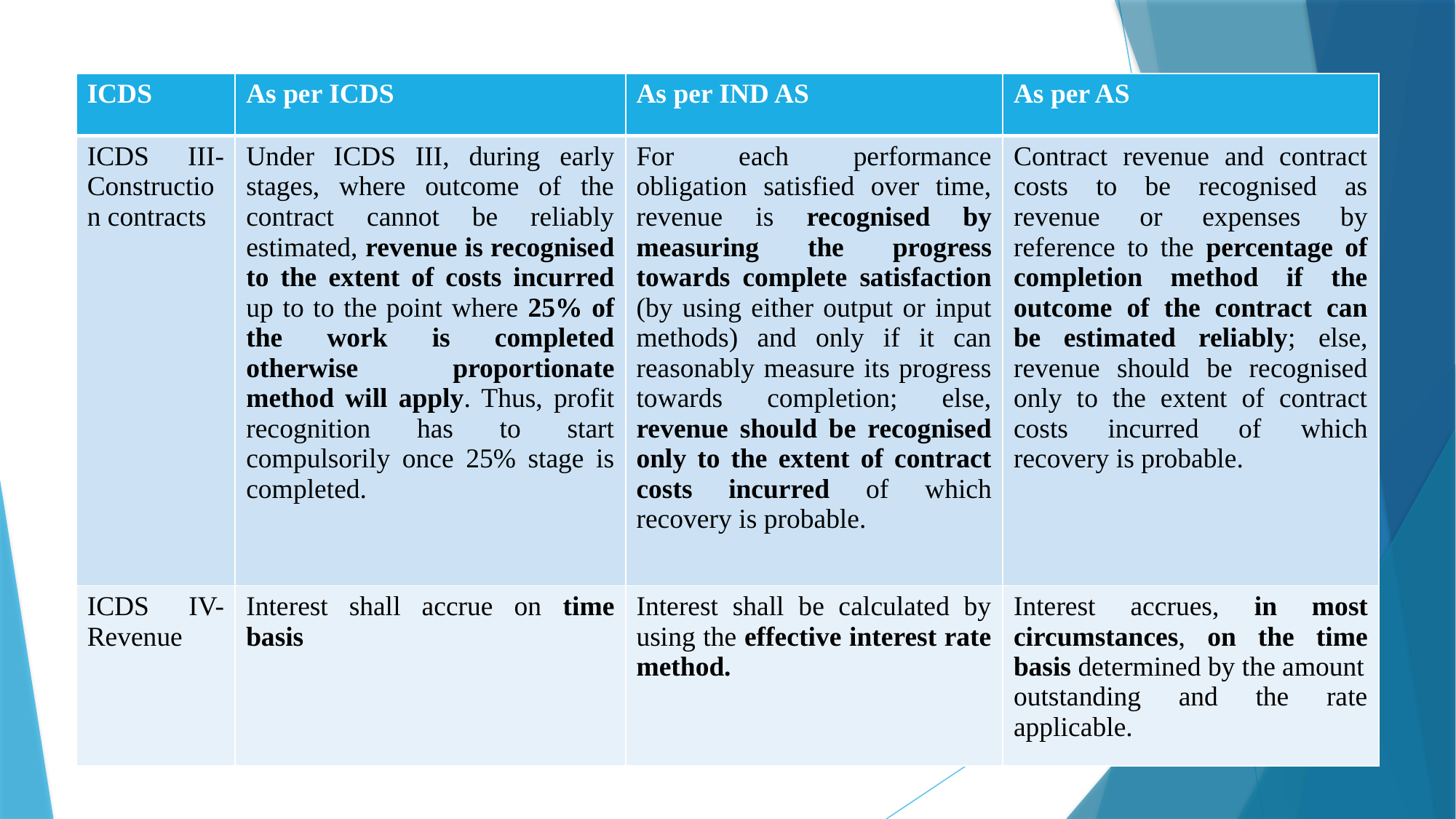

| ICDS | As per ICDS | As per IND AS | As per AS |
| --- | --- | --- | --- |
| ICDS III- Construction contracts | Under ICDS III, during early stages, where outcome of the contract cannot be reliably estimated, revenue is recognised to the extent of costs incurred up to to the point where 25% of the work is completed otherwise proportionate method will apply. Thus, profit recognition has to start compulsorily once 25% stage is completed. | For each performance obligation satisfied over time, revenue is recognised by measuring the progress towards complete satisfaction (by using either output or input methods) and only if it can reasonably measure its progress towards completion; else, revenue should be recognised only to the extent of contract costs incurred of which recovery is probable. | Contract revenue and contract costs to be recognised as revenue or expenses by reference to the percentage of completion method if the outcome of the contract can be estimated reliably; else, revenue should be recognised only to the extent of contract costs incurred of which recovery is probable. |
| ICDS IV- Revenue | Interest shall accrue on time basis | Interest shall be calculated by using the effective interest rate method. | Interest accrues, in most circumstances, on the time basis determined by the amount outstanding and the rate applicable. |